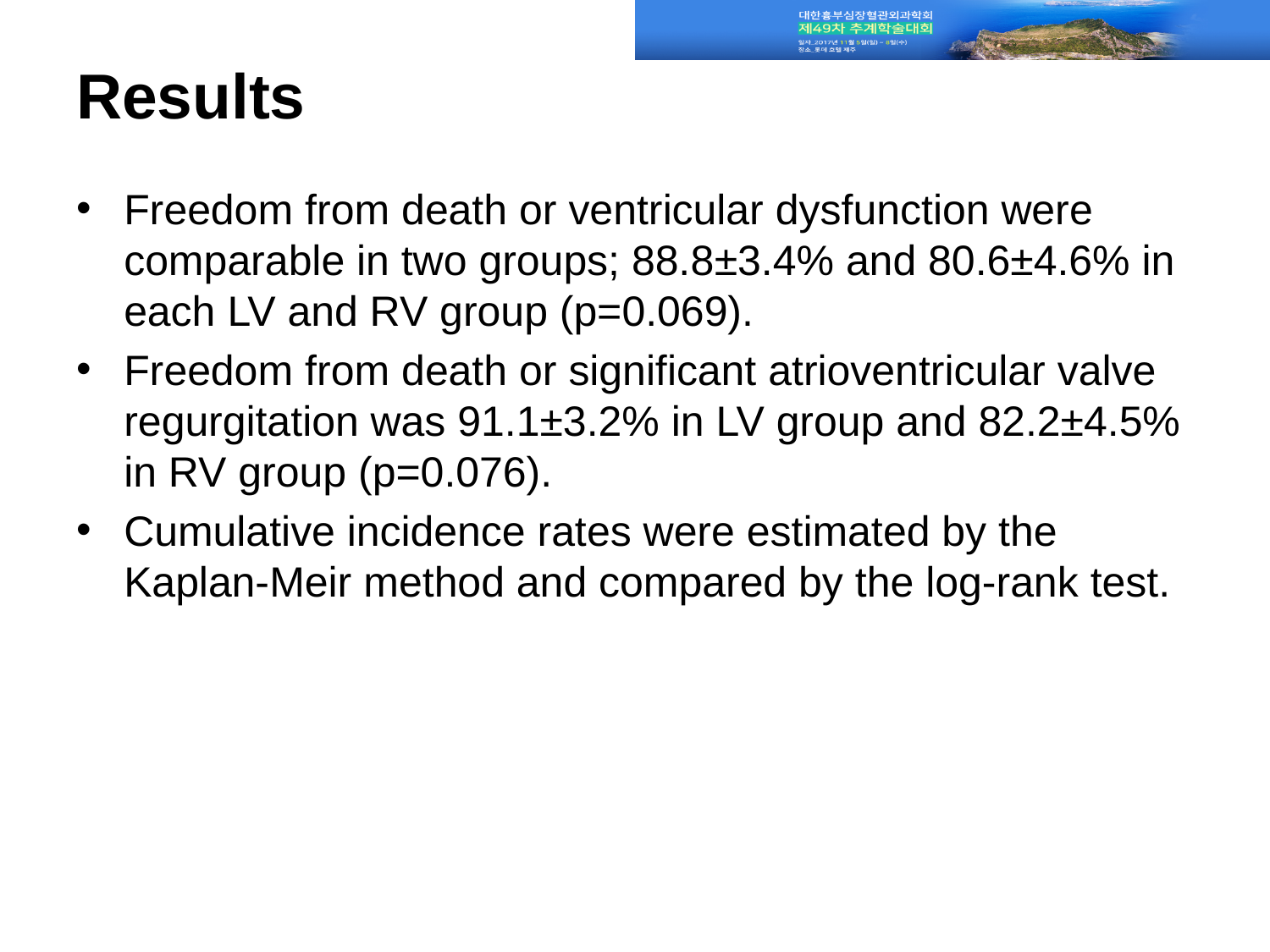

# Results
Freedom from death or ventricular dysfunction were comparable in two groups; 88.8±3.4% and 80.6±4.6% in each LV and RV group (p=0.069).
Freedom from death or significant atrioventricular valve regurgitation was 91.1±3.2% in LV group and 82.2±4.5% in RV group (p=0.076).
Cumulative incidence rates were estimated by the Kaplan-Meir method and compared by the log-rank test.